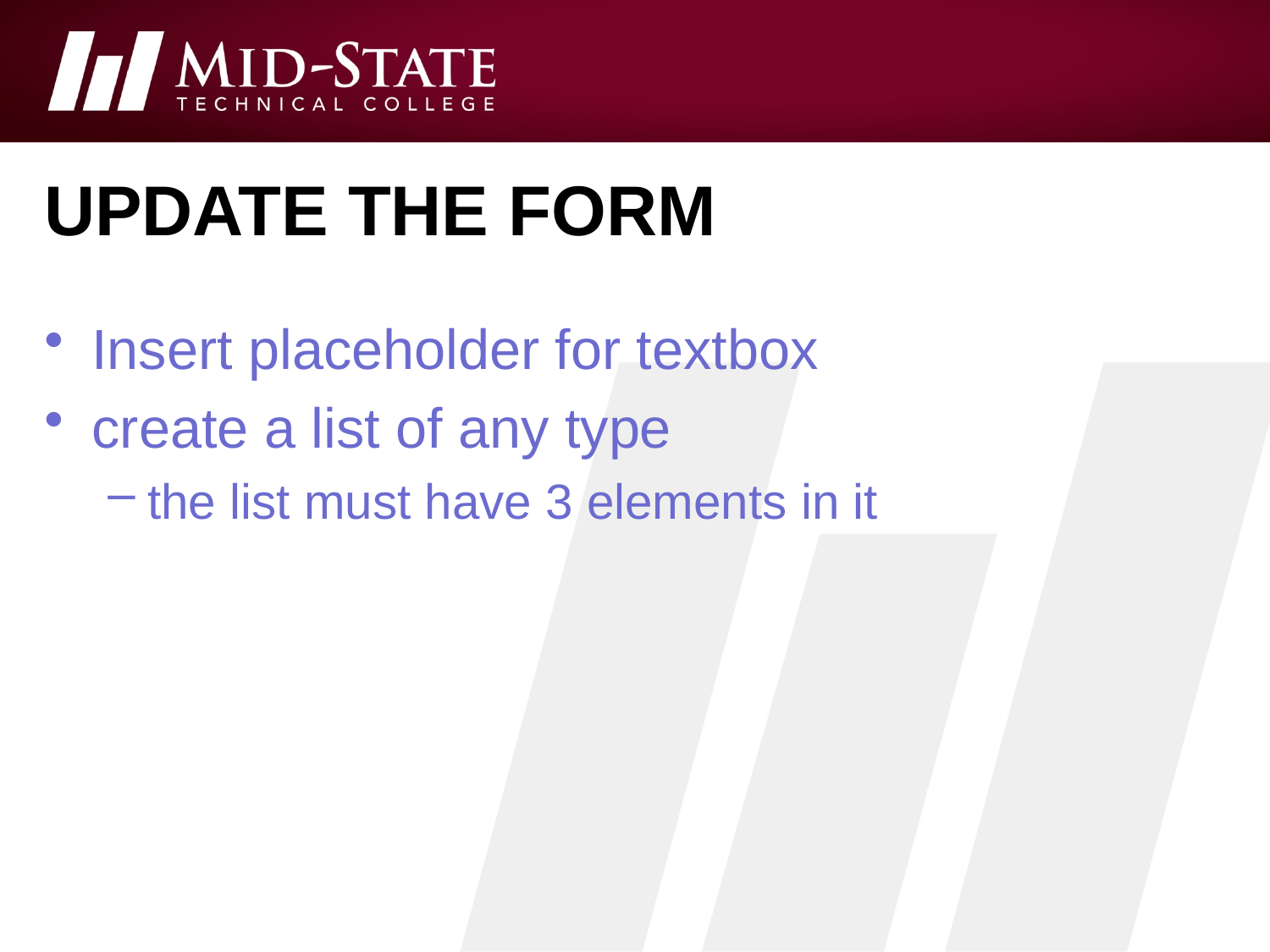

# update the form
Insert placeholder for textbox
create a list of any type
the list must have 3 elements in it